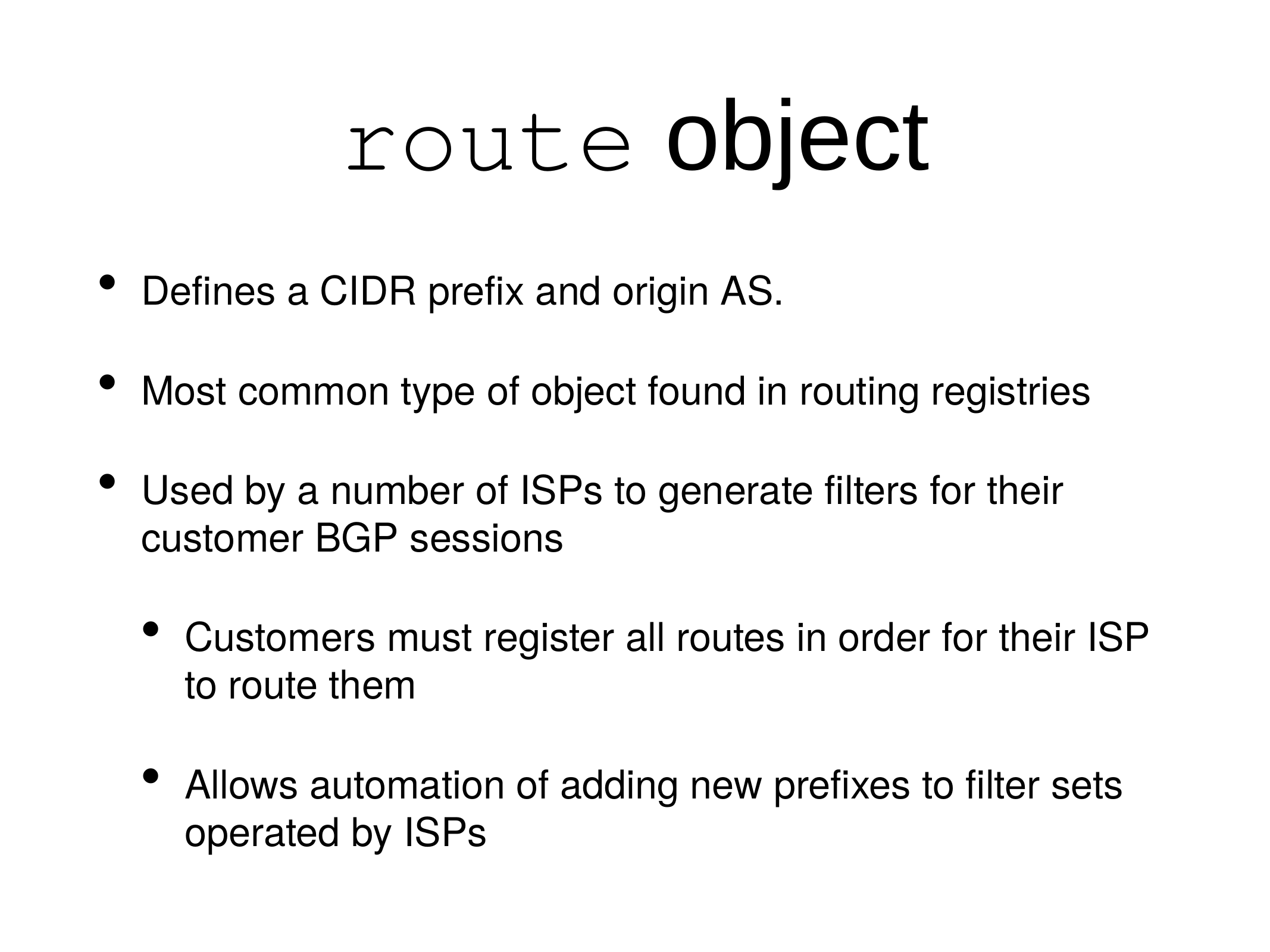

# route object
Defines a CIDR prefix and origin AS.
Most common type of object found in routing registries
Used by a number of ISPs to generate filters for their customer BGP sessions
Customers must register all routes in order for their ISP to route them
Allows automation of adding new prefixes to filter sets operated by ISPs